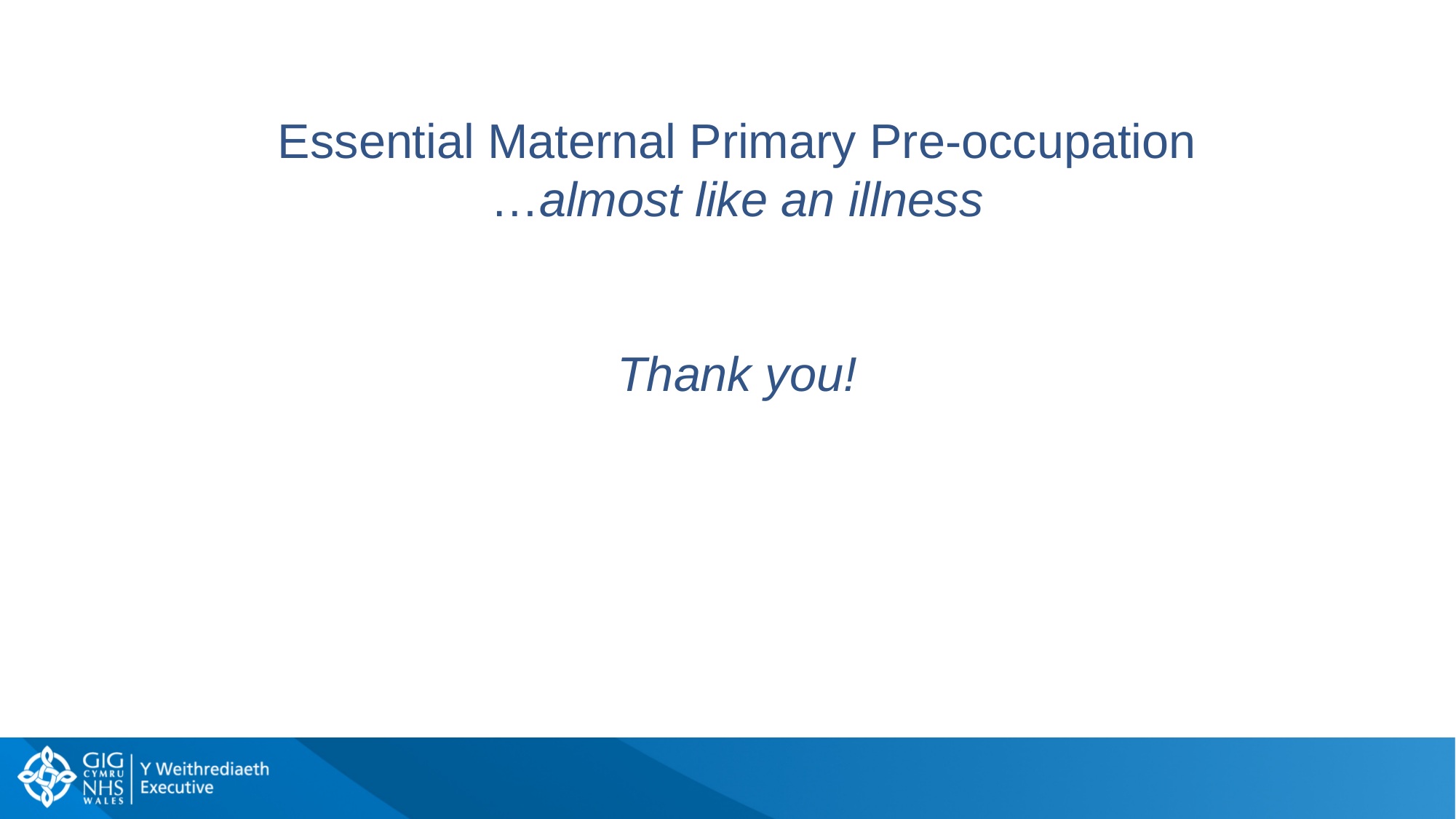

Essential Maternal Primary Pre-occupation
…almost like an illness

Thank you!